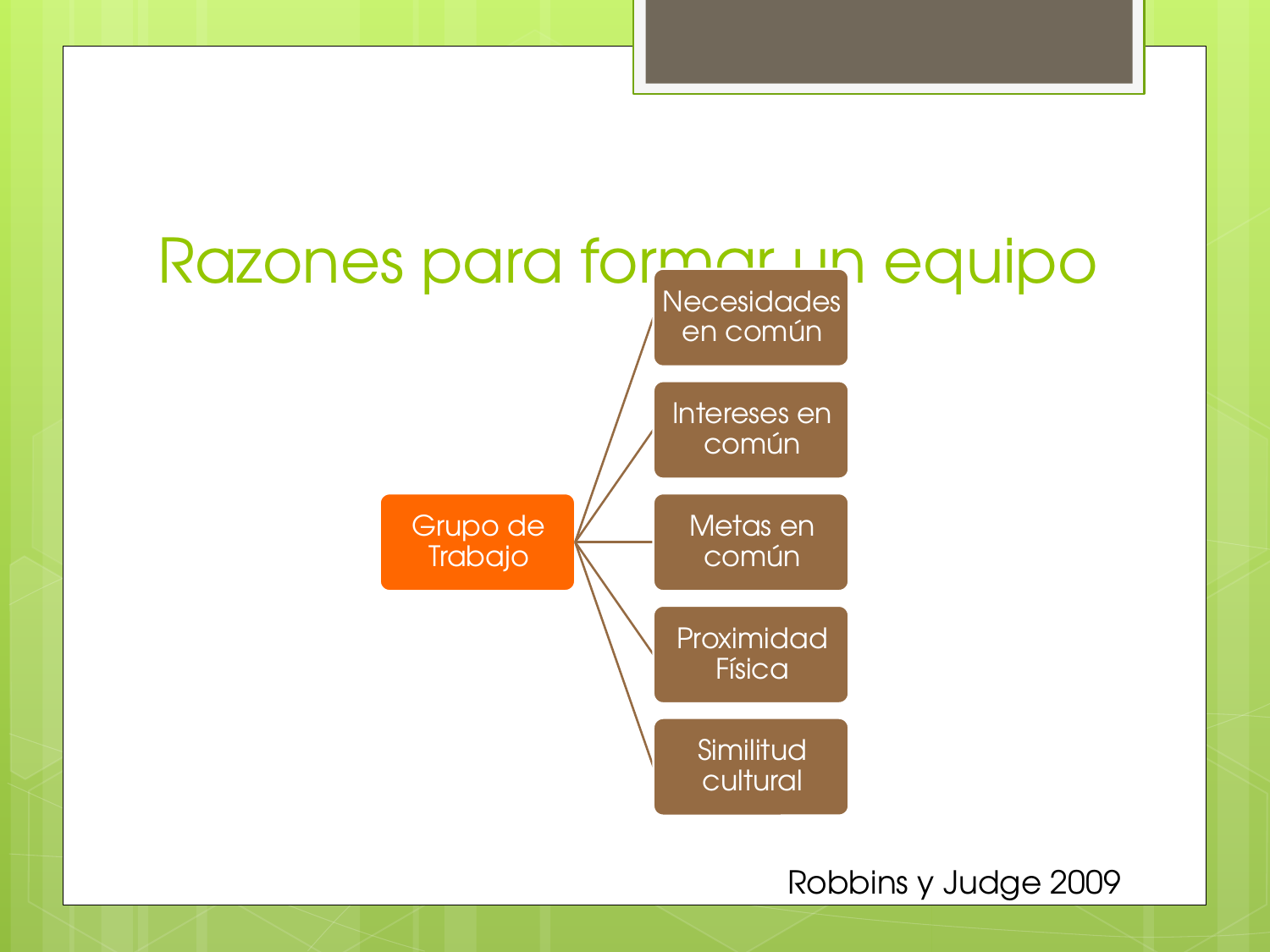

# Razones para formar un equipo
Grupo de Trabajo

Necesidades en común

Intereses en común

Metas en común

Proximidad Física

Similitud cultural
Robbins y Judge 2009